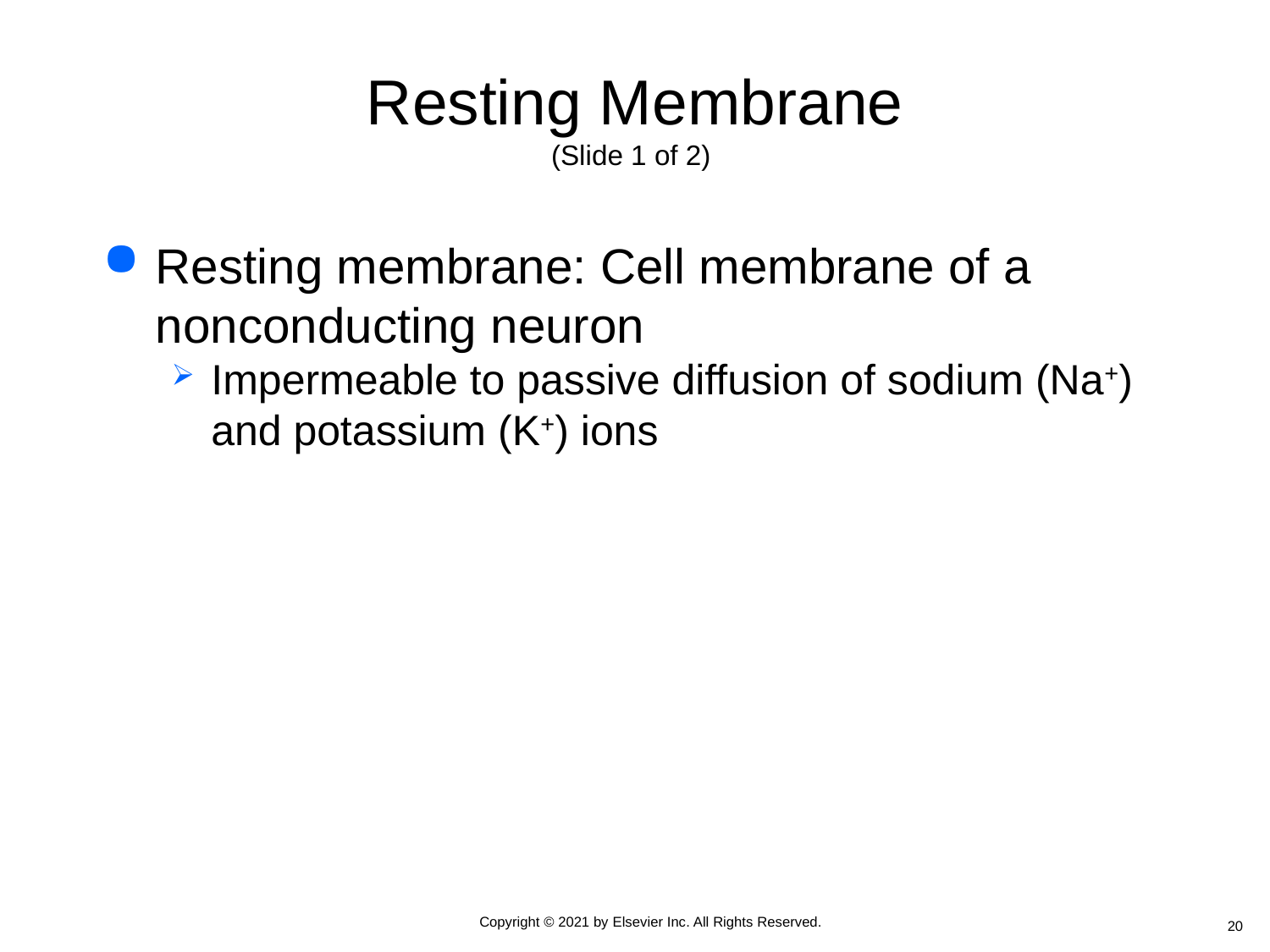

# Resting Membrane (Slide 1 of 2)
Resting membrane: Cell membrane of a nonconducting neuron
Impermeable to passive diffusion of sodium (Na+) and potassium (K+) ions
20